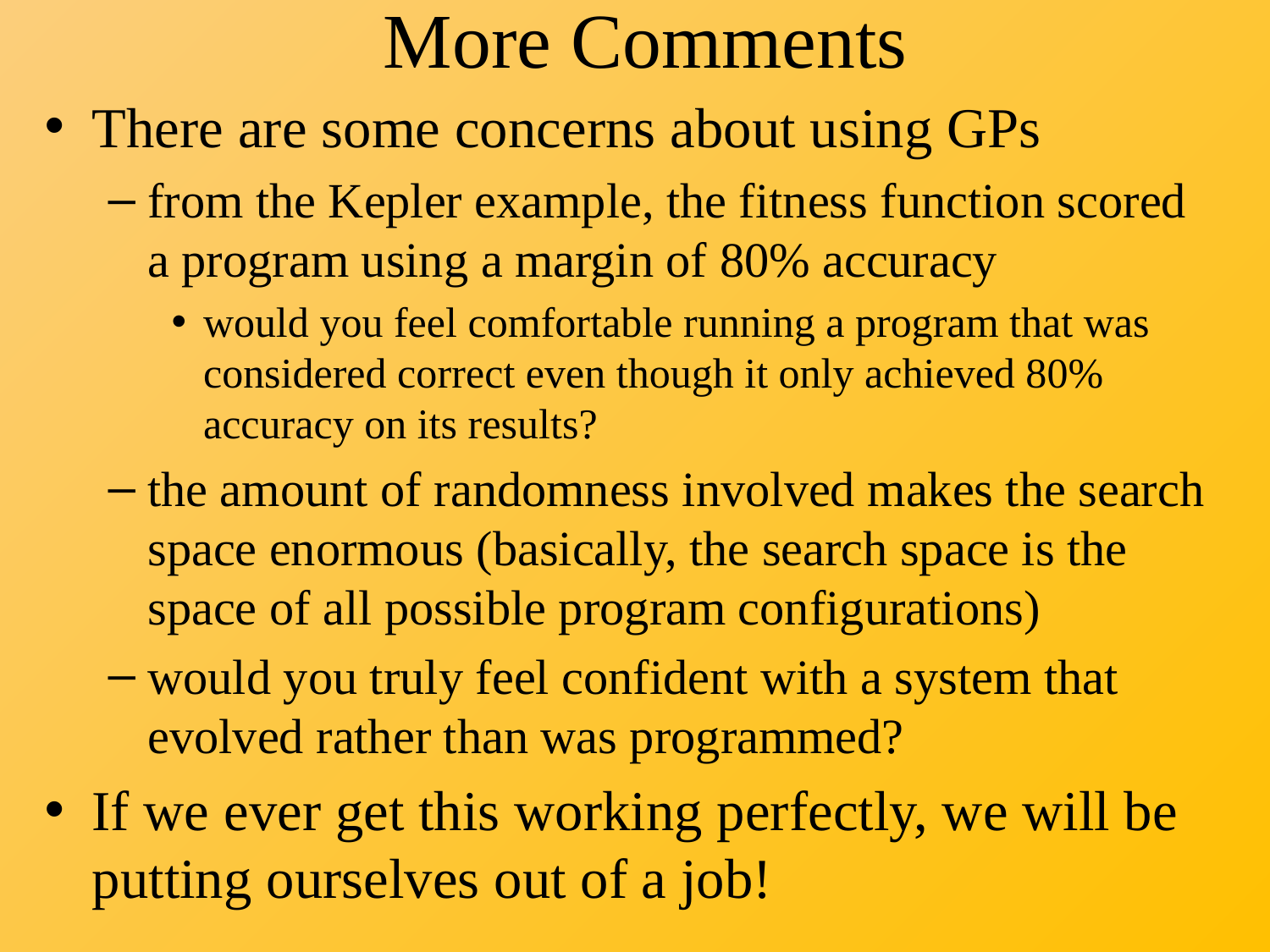

# More Comments
There are some concerns about using GPs
from the Kepler example, the fitness function scored a program using a margin of 80% accuracy
would you feel comfortable running a program that was considered correct even though it only achieved 80% accuracy on its results?
the amount of randomness involved makes the search space enormous (basically, the search space is the space of all possible program configurations)
would you truly feel confident with a system that evolved rather than was programmed?
If we ever get this working perfectly, we will be putting ourselves out of a job!